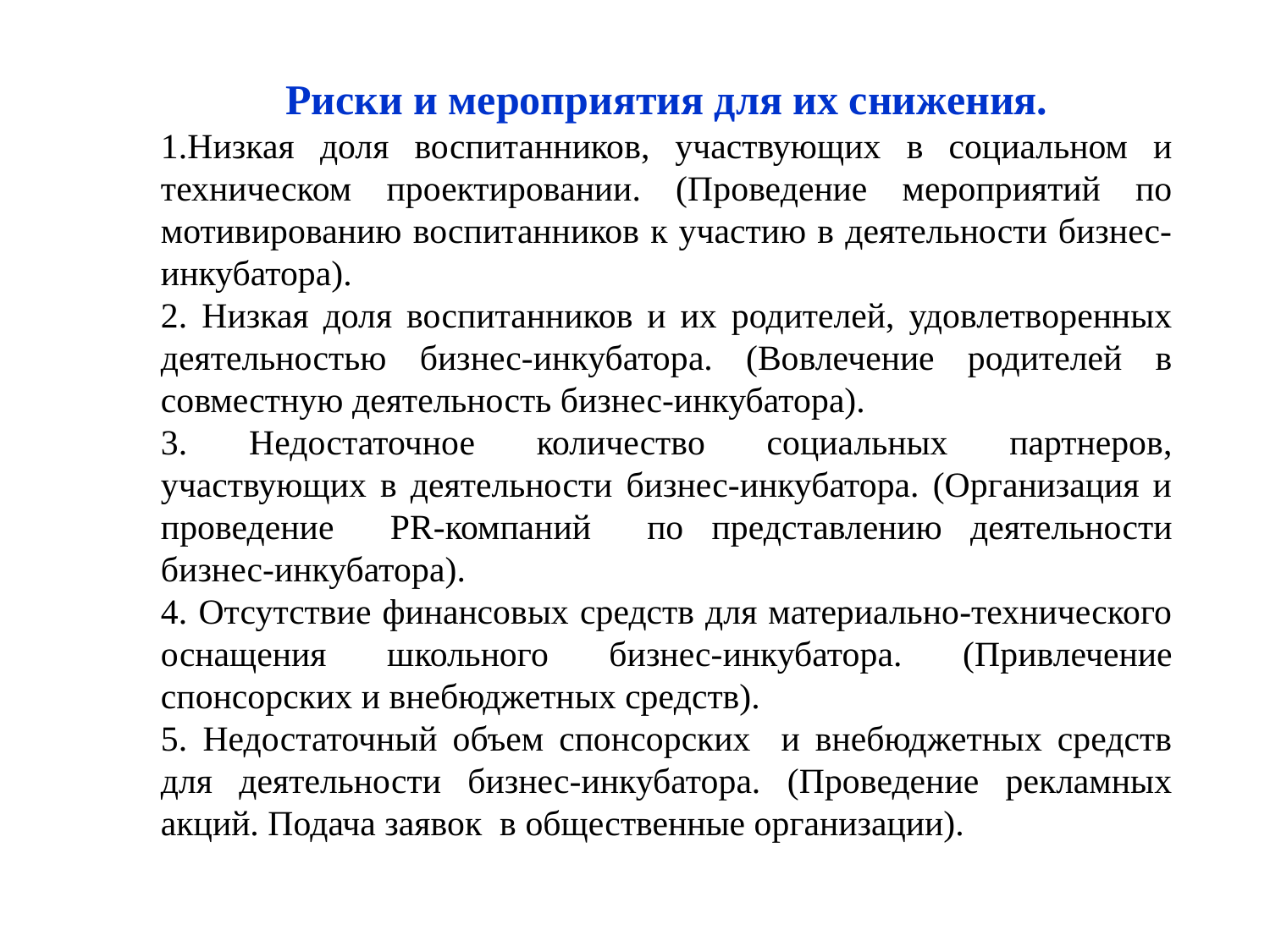

Риски и мероприятия для их снижения.
1.Низкая доля воспитанников, участвующих в социальном и техническом проектировании. (Проведение мероприятий по мотивированию воспитанников к участию в деятельности бизнес-инкубатора).
2. Низкая доля воспитанников и их родителей, удовлетворенных деятельностью бизнес-инкубатора. (Вовлечение родителей в совместную деятельность бизнес-инкубатора).
3. Недостаточное количество социальных партнеров, участвующих в деятельности бизнес-инкубатора. (Организация и проведение  PR-компаний  по представлению деятельности бизнес-инкубатора).
4. Отсутствие финансовых средств для материально-технического оснащения школьного бизнес-инкубатора. (Привлечение спонсорских и внебюджетных средств).
5. Недостаточный объем спонсорских  и внебюджетных средств для деятельности бизнес-инкубатора. (Проведение рекламных акций. Подача заявок  в общественные организации).